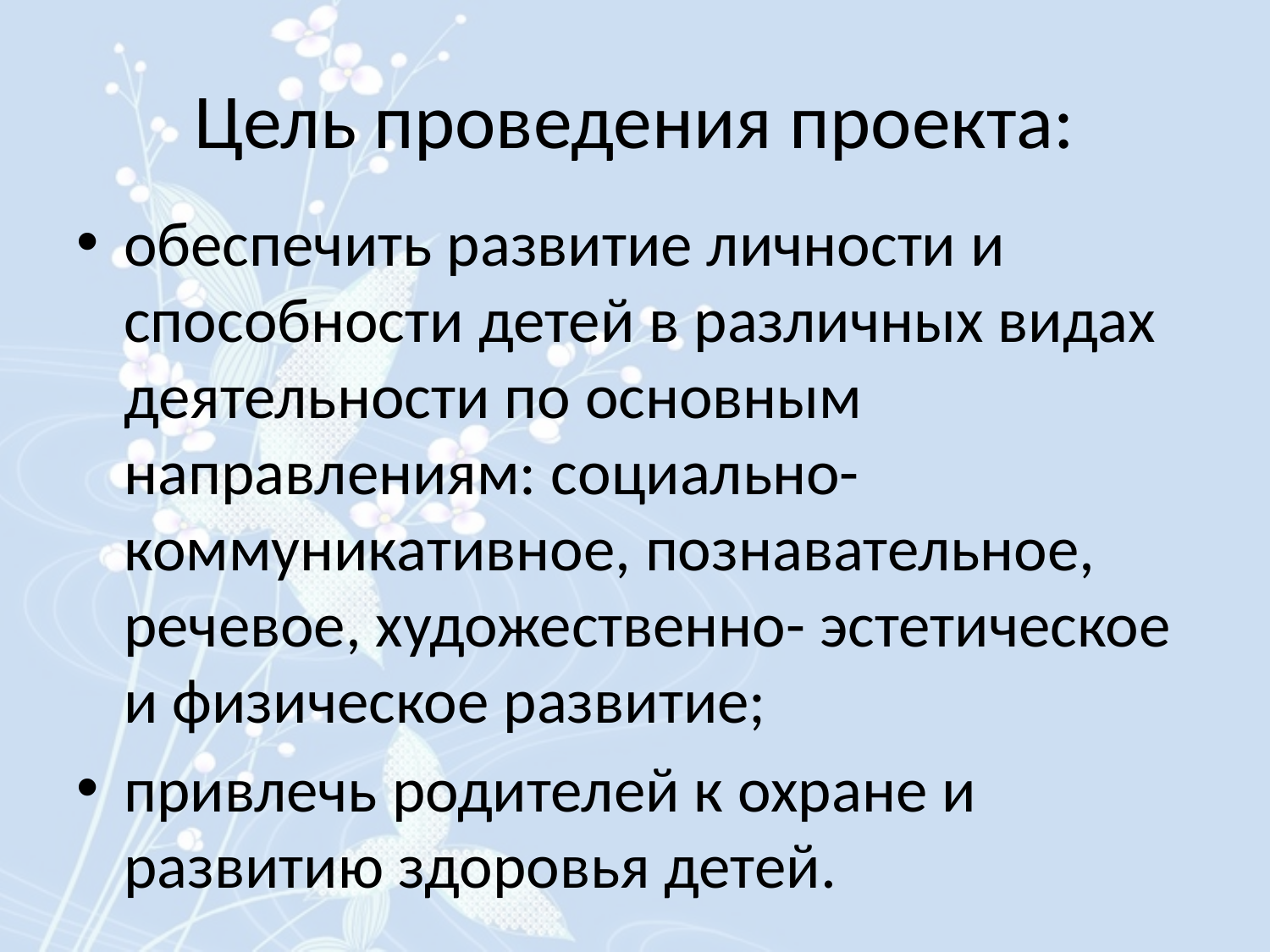

# Цель проведения проекта:
обеспечить развитие личности и способности детей в различных видах деятельности по основным направлениям: социально- коммуникативное, познавательное, речевое, художественно- эстетическое и физическое развитие;
привлечь родителей к охране и развитию здоровья детей.